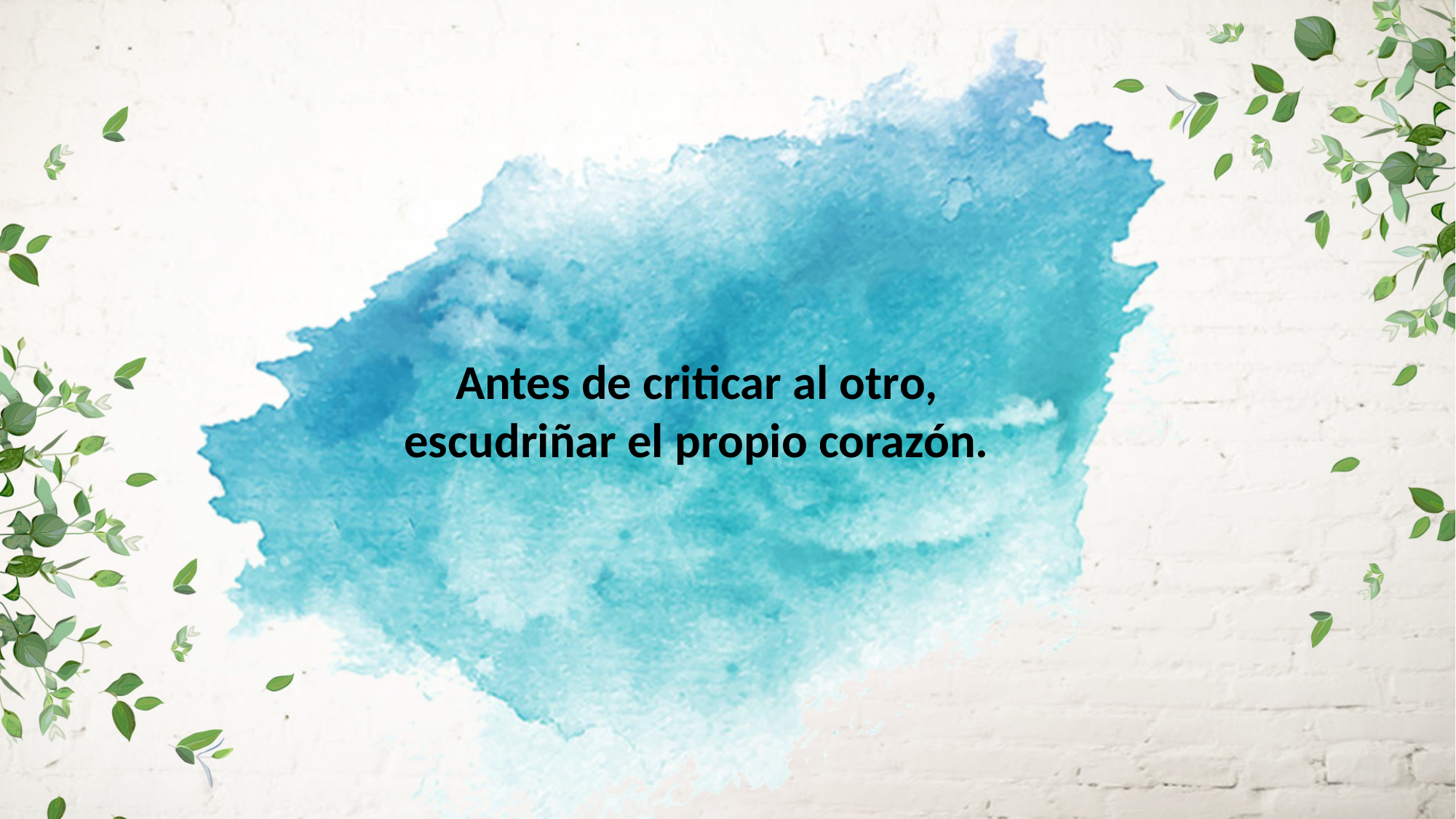

Antes de criticar al otro, escudriñar el propio corazón.